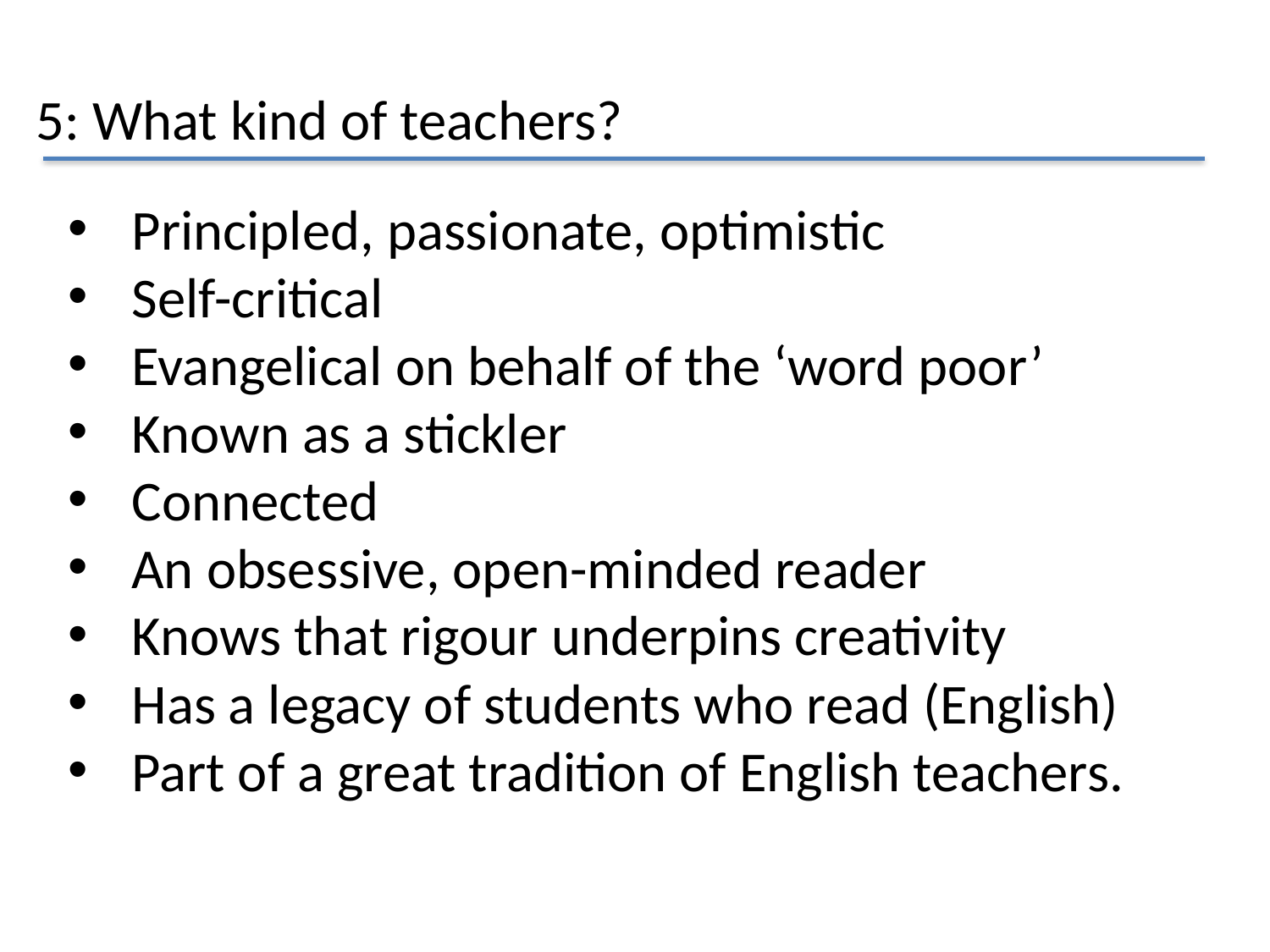

5: What kind of teachers?
Principled, passionate, optimistic
Self-critical
Evangelical on behalf of the ‘word poor’
Known as a stickler
Connected
An obsessive, open-minded reader
Knows that rigour underpins creativity
Has a legacy of students who read (English)
Part of a great tradition of English teachers.